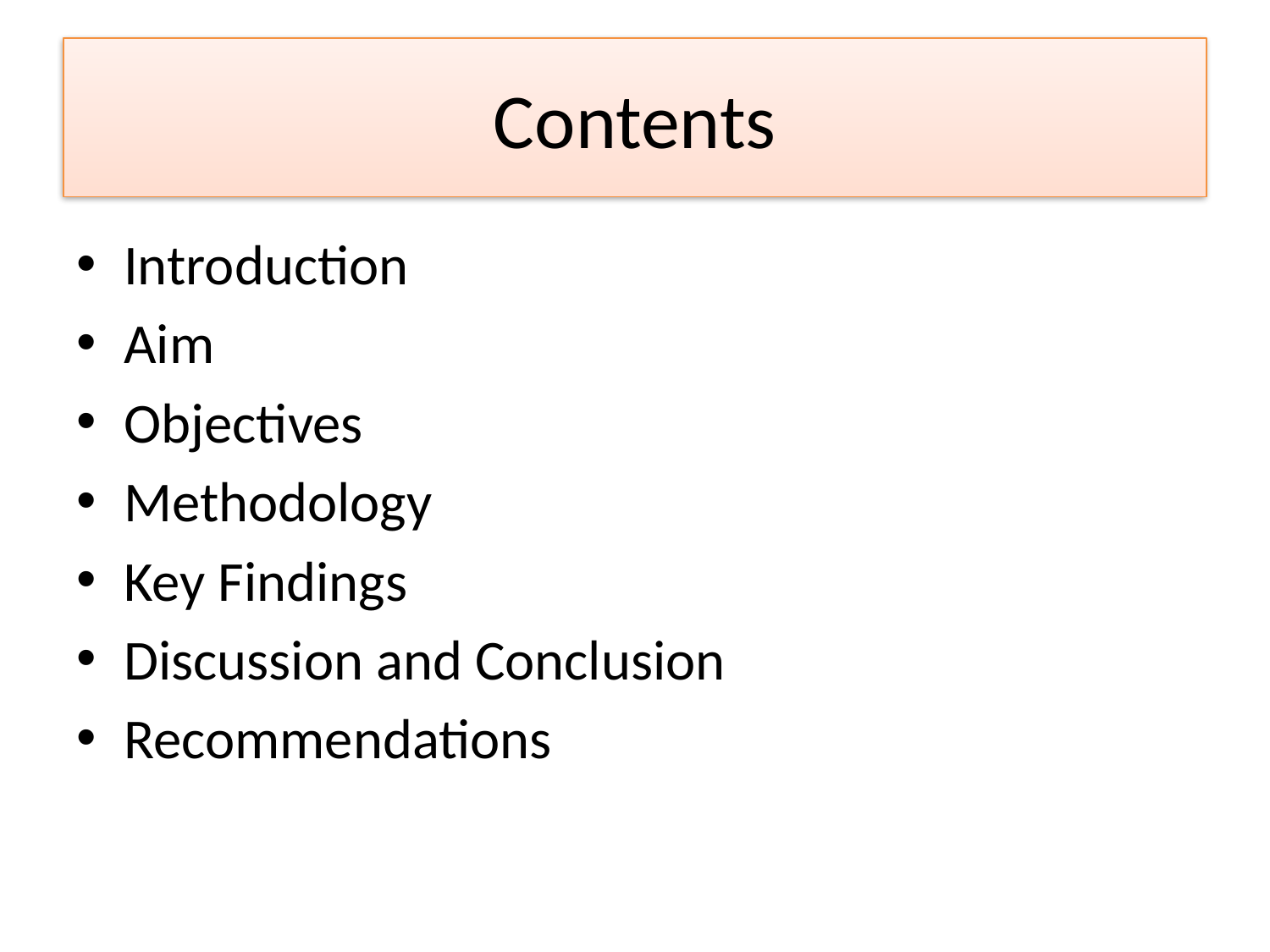

# Contents
Introduction
Aim
Objectives
Methodology
Key Findings
Discussion and Conclusion
Recommendations